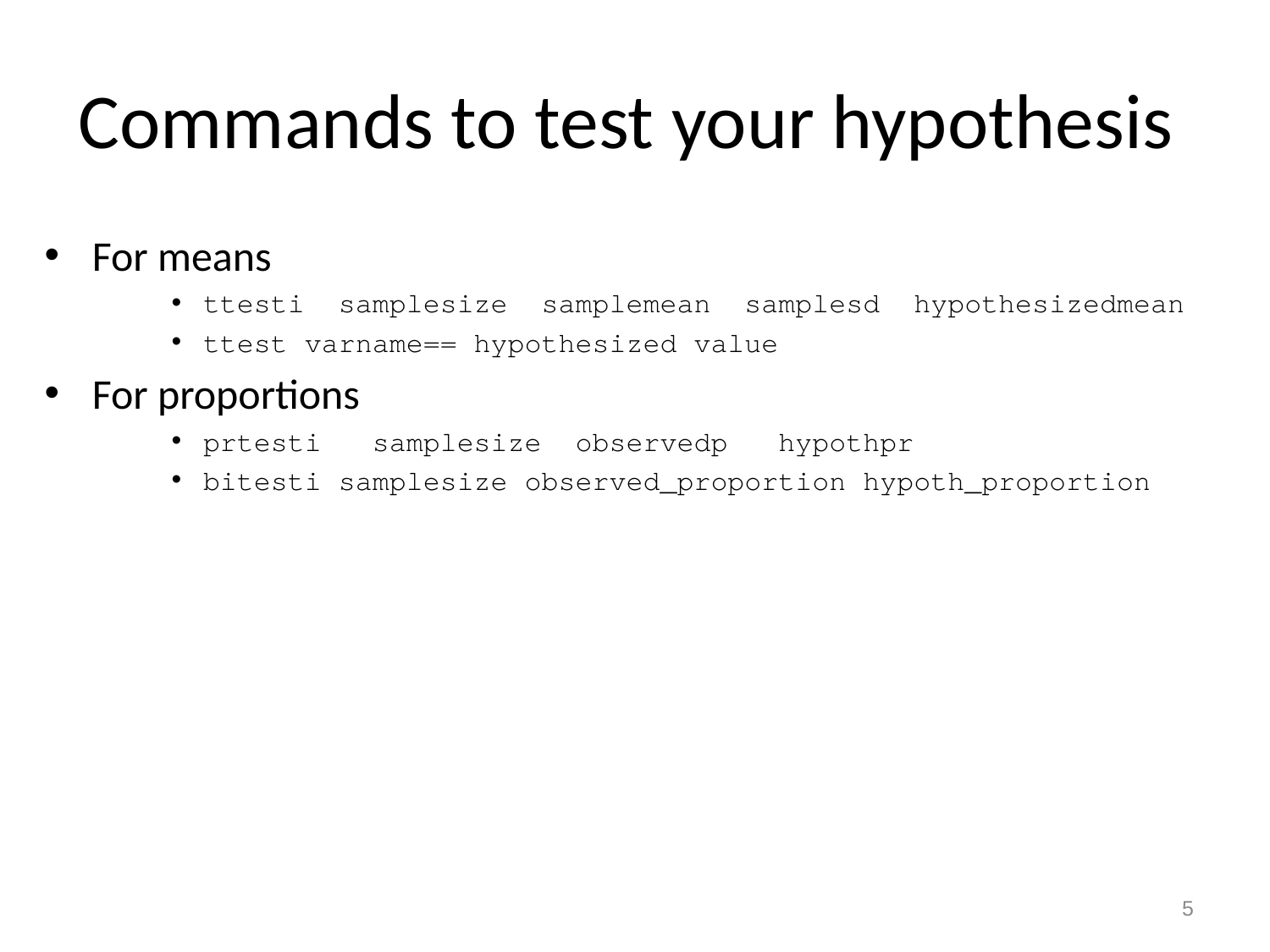

# Commands to test your hypothesis
For means
ttesti  samplesize  samplemean  samplesd  hypothesizedmean
ttest varname== hypothesized value
For proportions
prtesti   samplesize  observedp   hypothpr
bitesti samplesize observed_proportion hypoth_proportion
5